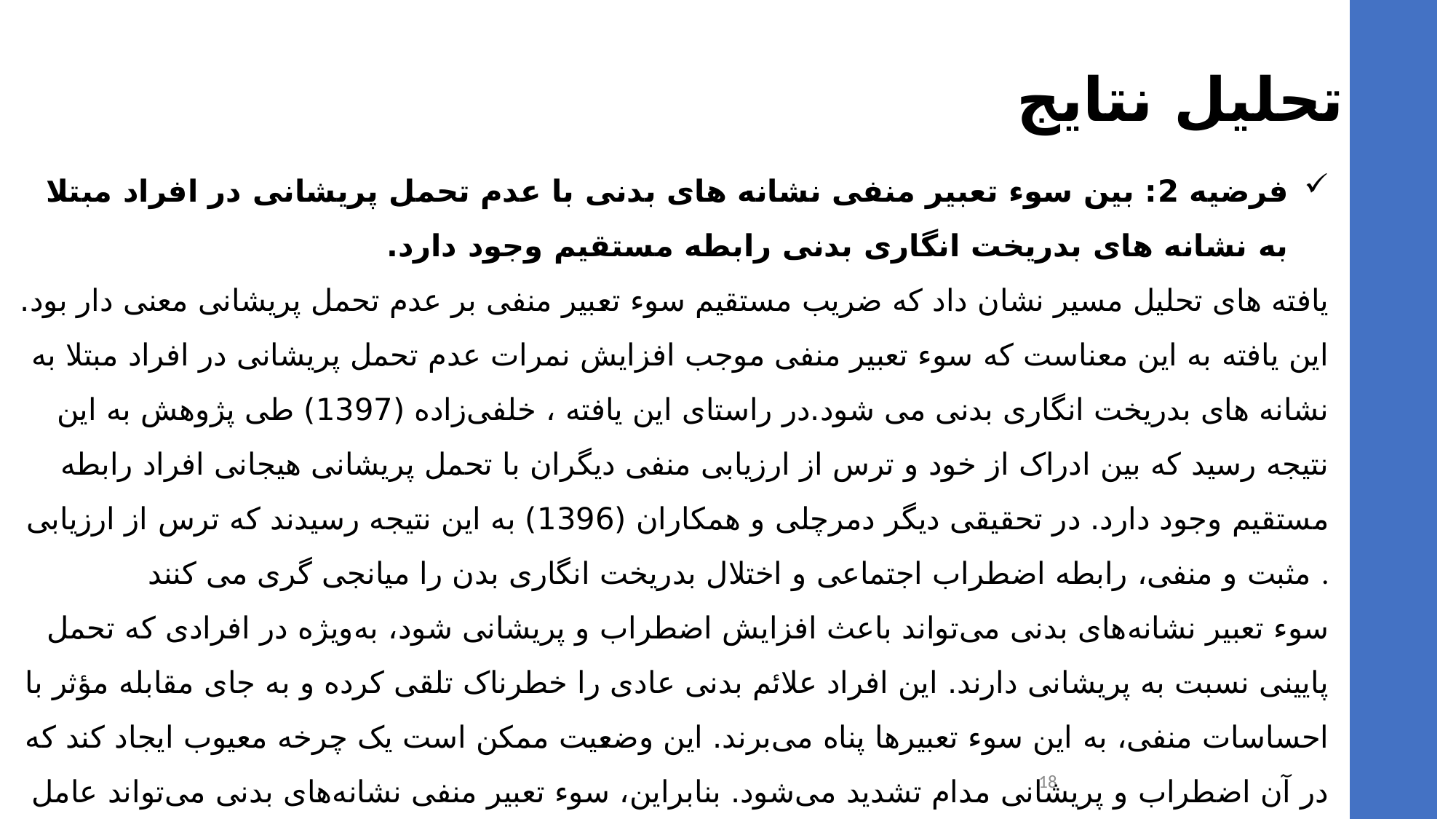

تحلیل نتایج
فرضیه 2: بین سوء تعبیر منفی نشانه های بدنی با عدم تحمل پریشانی در افراد مبتلا به نشانه های بدریخت انگاری بدنی رابطه مستقیم وجود دارد.
یافته های تحلیل مسیر نشان داد که ضریب مستقیم سوء تعبیر منفی بر عدم تحمل پریشانی معنی دار بود. این یافته به این معناست که سوء تعبیر منفی موجب افزایش نمرات عدم تحمل پریشانی در افراد مبتلا به نشانه های بدریخت انگاری بدنی می شود.در راستای این یافته ، خلفی‌زاده (1397) طی پژوهش به این نتیجه رسید که بین ادراک از خود و ترس از ارزیابی منفی دیگران با تحمل پریشانی هیجانی افراد رابطه مستقیم وجود دارد. در تحقیقی دیگر دمرچلی و همکاران (1396) به این نتیجه رسیدند که ترس از ارزیابی مثبت و منفی، رابطه اضطراب اجتماعی و اختلال بدریخت انگاری بدن را میانجی گری می کنند .
سوء تعبیر نشانه‌های بدنی می‌تواند باعث افزایش اضطراب و پریشانی شود، به‌ویژه در افرادی که تحمل پایینی نسبت به پریشانی دارند. این افراد علائم بدنی عادی را خطرناک تلقی کرده و به جای مقابله مؤثر با احساسات منفی، به این سوء تعبیرها پناه می‌برند. این وضعیت ممکن است یک چرخه معیوب ایجاد کند که در آن اضطراب و پریشانی مدام تشدید می‌شود. بنابراین، سوء تعبیر منفی نشانه‌های بدنی می‌تواند عامل مؤثری در افزایش عدم تحمل پریشانی در افراد دارای نشانه‌های بدریخت‌انگاری بدنی باشد
18